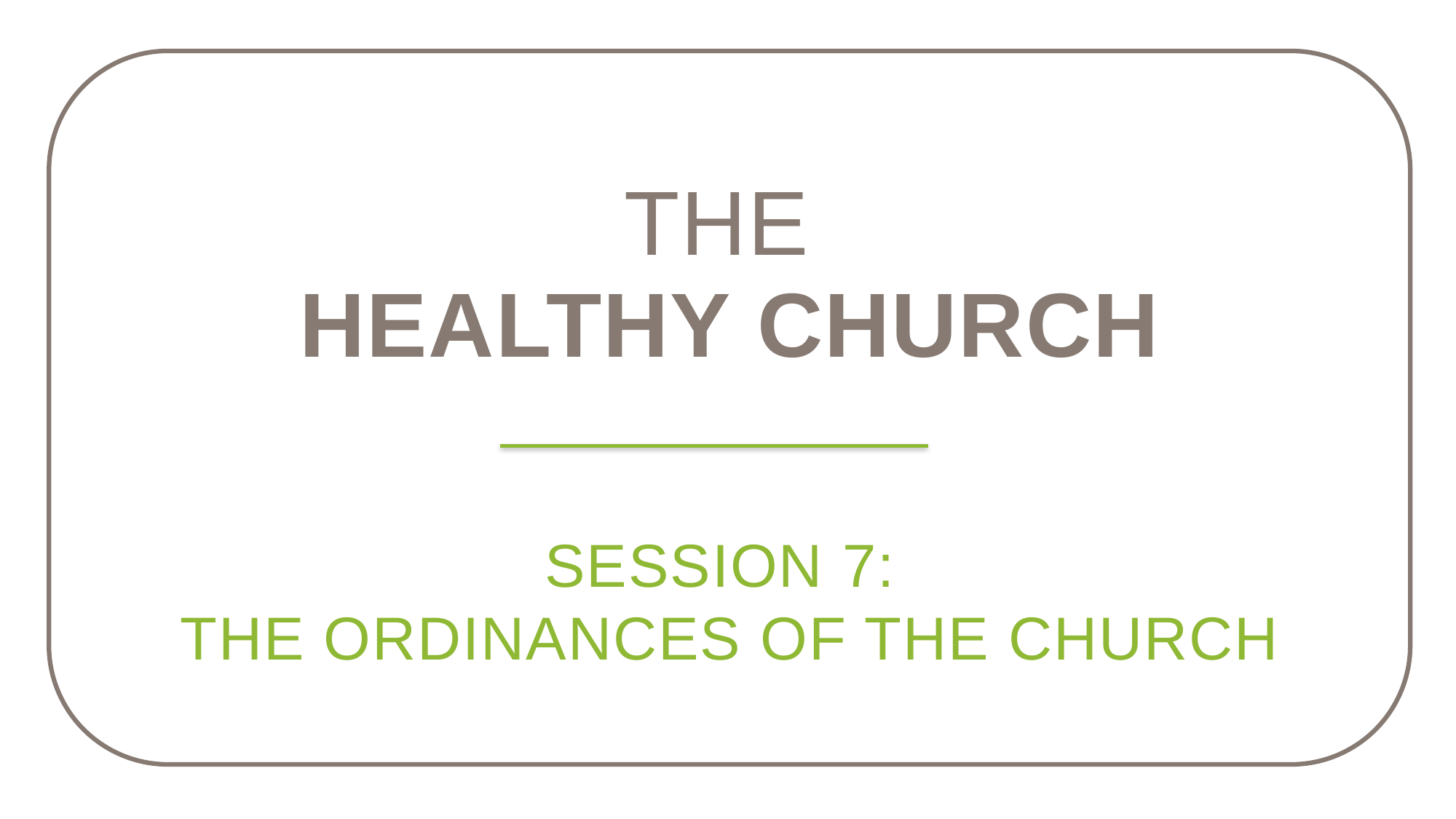

The
Healthy church

Session 7:
The Ordinances of the Church